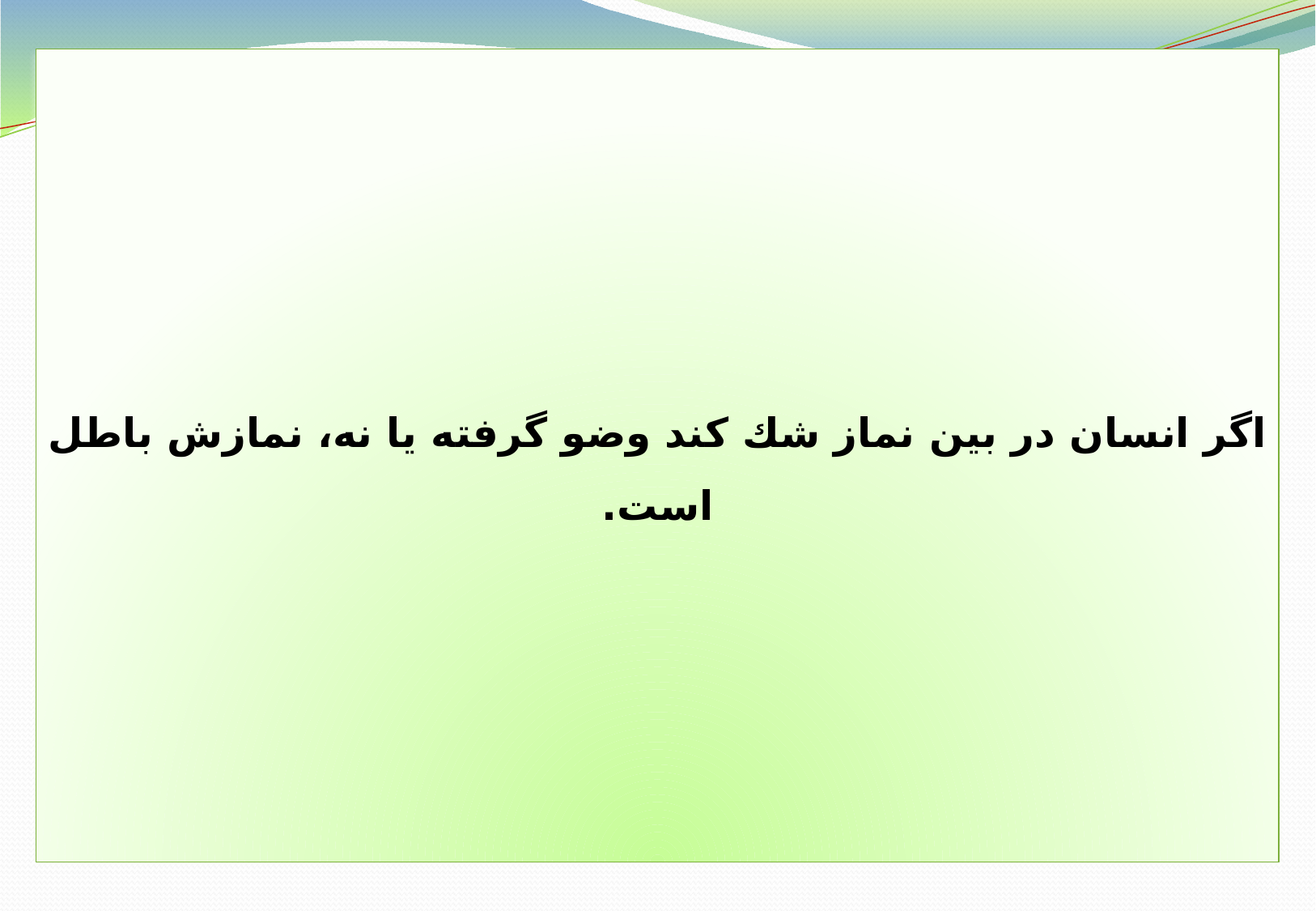

اگر انسان در بين نماز شك كند وضو گرفته يا نه، نمازش باطل است.